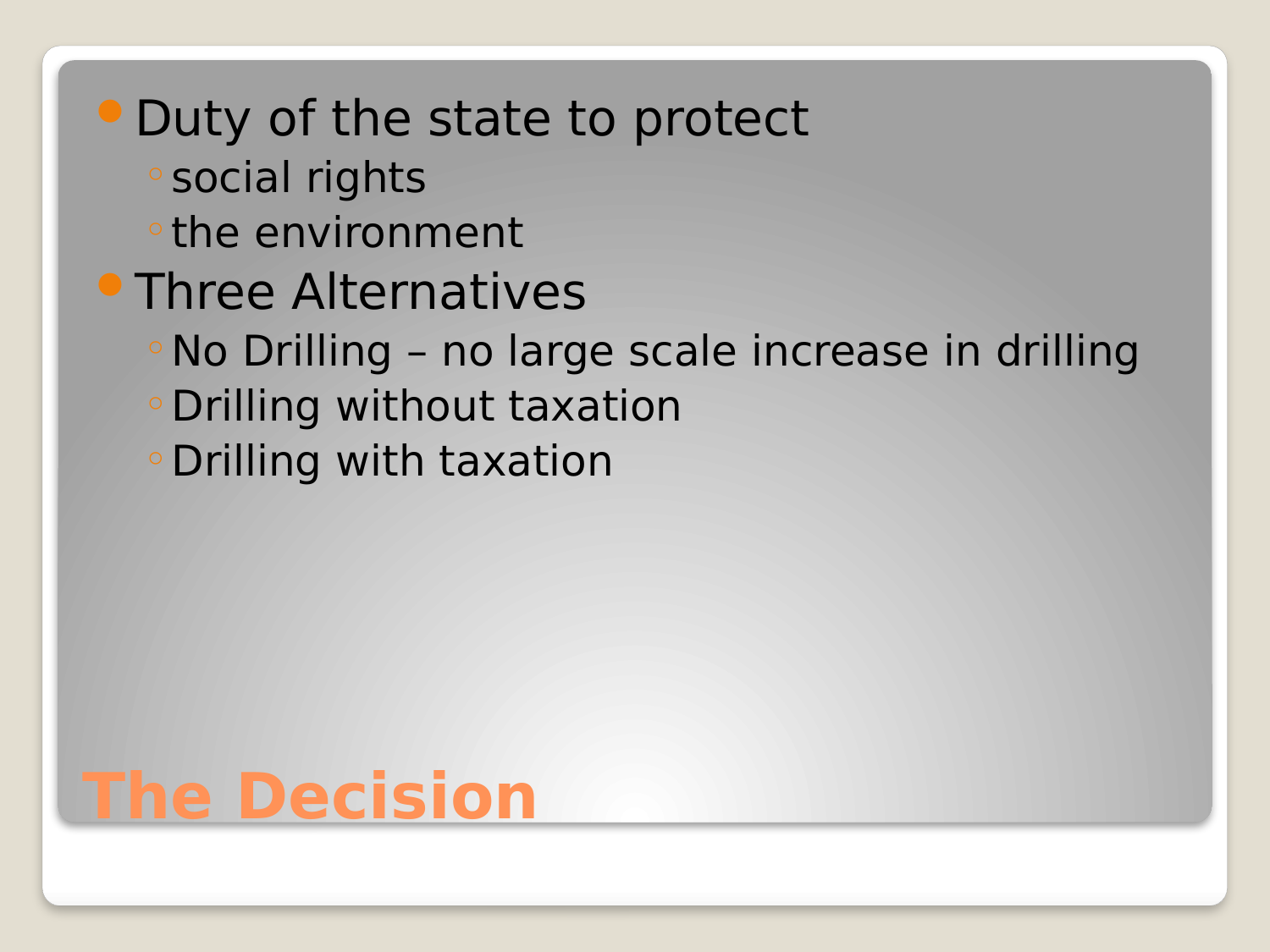

Duty of the state to protect
social rights
the environment
Three Alternatives
No Drilling – no large scale increase in drilling
Drilling without taxation
Drilling with taxation

# The Decision